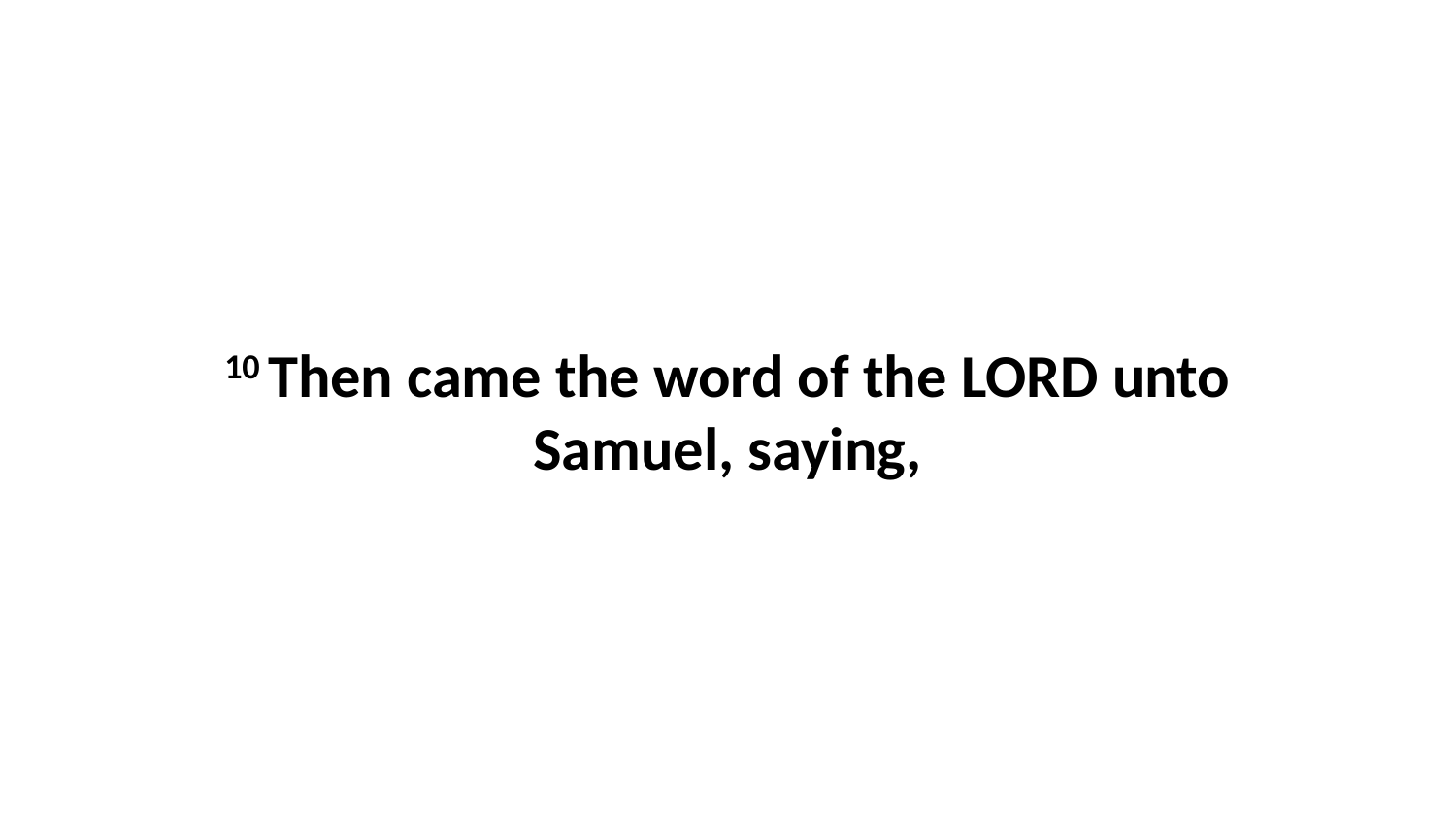

10 Then came the word of the LORD unto Samuel, saying,